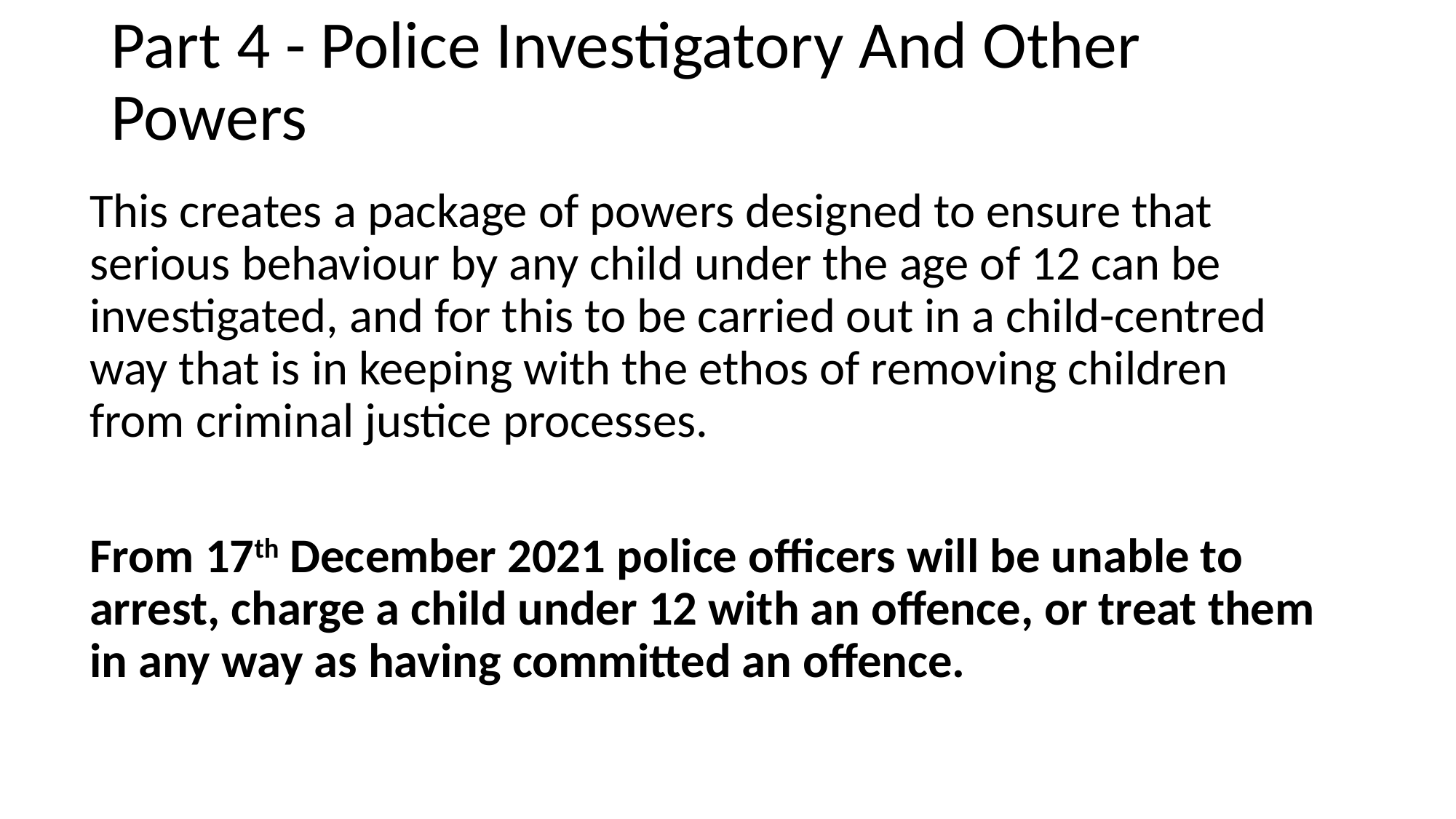

# Part 4 - Police Investigatory And Other Powers
This creates a package of powers designed to ensure that serious behaviour by any child under the age of 12 can be investigated, and for this to be carried out in a child-centred way that is in keeping with the ethos of removing children from criminal justice processes.

From 17th December 2021 police officers will be unable to arrest, charge a child under 12 with an offence, or treat them in any way as having committed an offence.